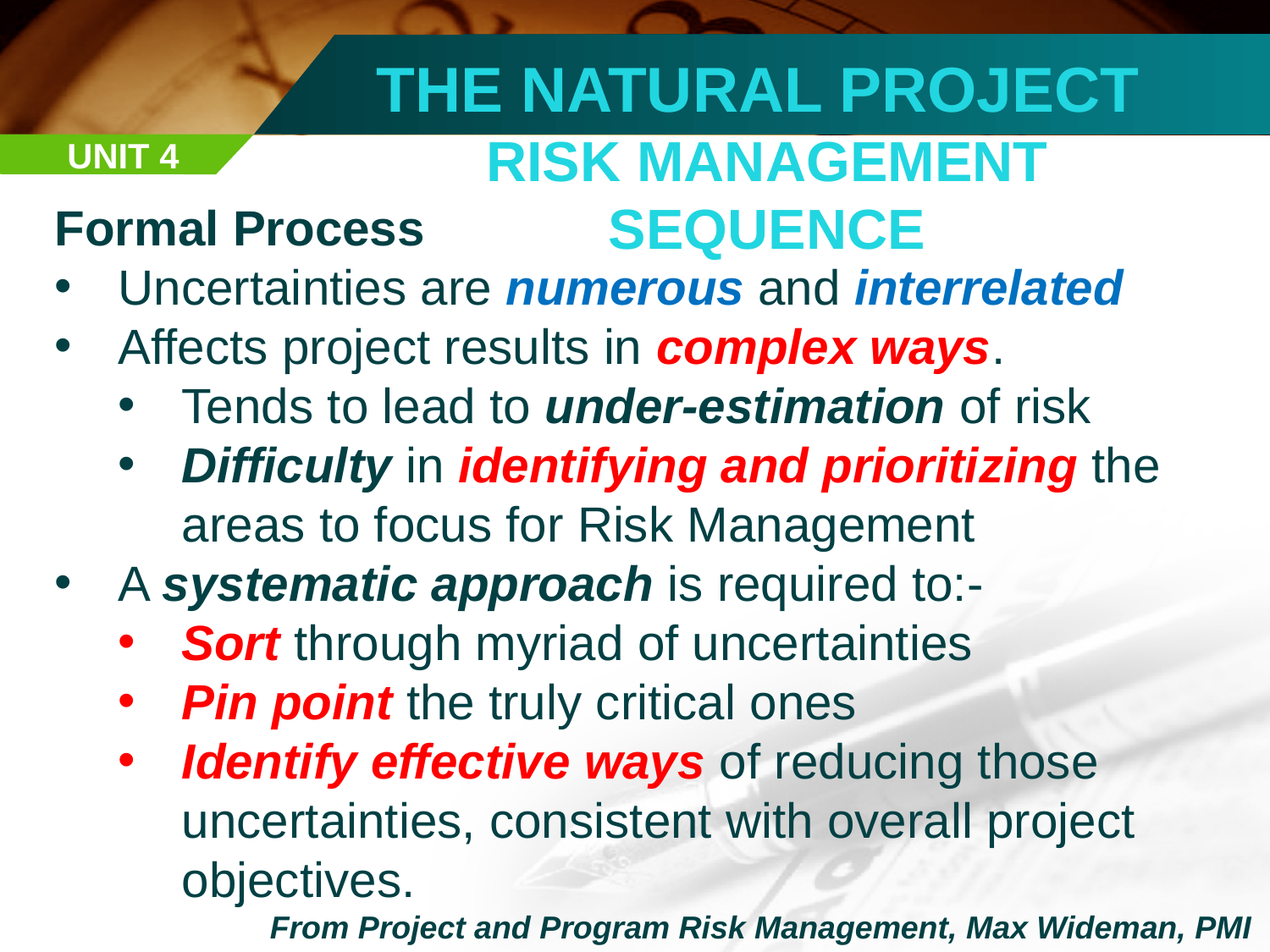

THE NATURAL PROJECT
RISK MANAGEMENT SEQUENCE
UNIT 4
Formal Process
Uncertainties are numerous and interrelated
Affects project results in complex ways.
Tends to lead to under-estimation of risk
Difficulty in identifying and prioritizing the areas to focus for Risk Management
A systematic approach is required to:-
Sort through myriad of uncertainties
Pin point the truly critical ones
Identify effective ways of reducing those uncertainties, consistent with overall project objectives.
From Project and Program Risk Management, Max Wideman, PMI